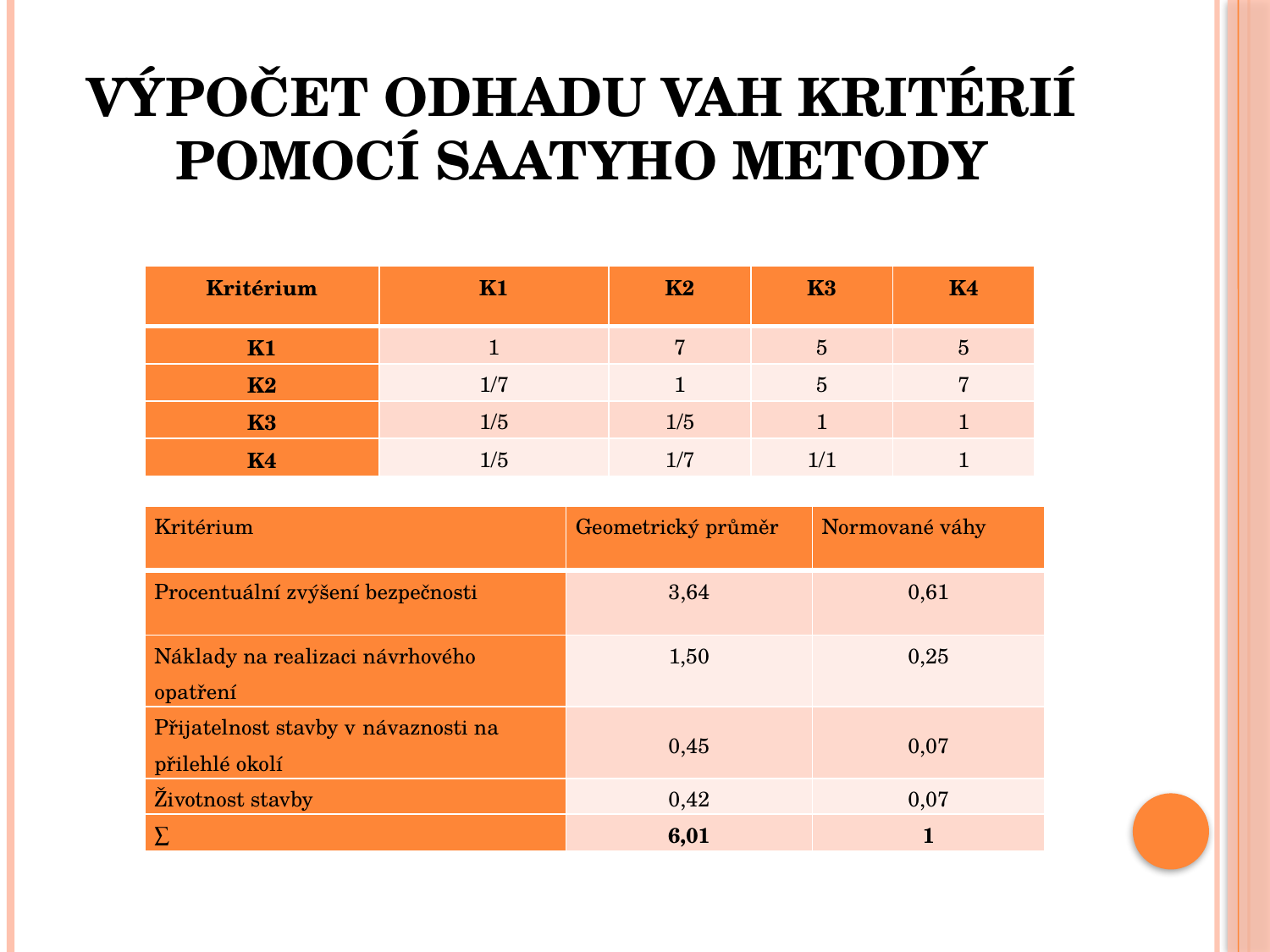

# Výpočet odhadu vah kritérií pomocí Saatyho metody
| Kritérium | K1 | K2 | K3 | K4 |
| --- | --- | --- | --- | --- |
| K1 | 1 | 7 | 5 | 5 |
| K2 | 1/7 | 1 | 5 | 7 |
| K3 | 1/5 | 1/5 | 1 | 1 |
| K4 | 1/5 | 1/7 | 1/1 | 1 |
| Kritérium | Geometrický průměr | Normované váhy |
| --- | --- | --- |
| Procentuální zvýšení bezpečnosti | 3,64 | 0,61 |
| Náklady na realizaci návrhového opatření | 1,50 | 0,25 |
| Přijatelnost stavby v návaznosti na přilehlé okolí | 0,45 | 0,07 |
| Životnost stavby | 0,42 | 0,07 |
| ∑ | 6,01 | 1 |